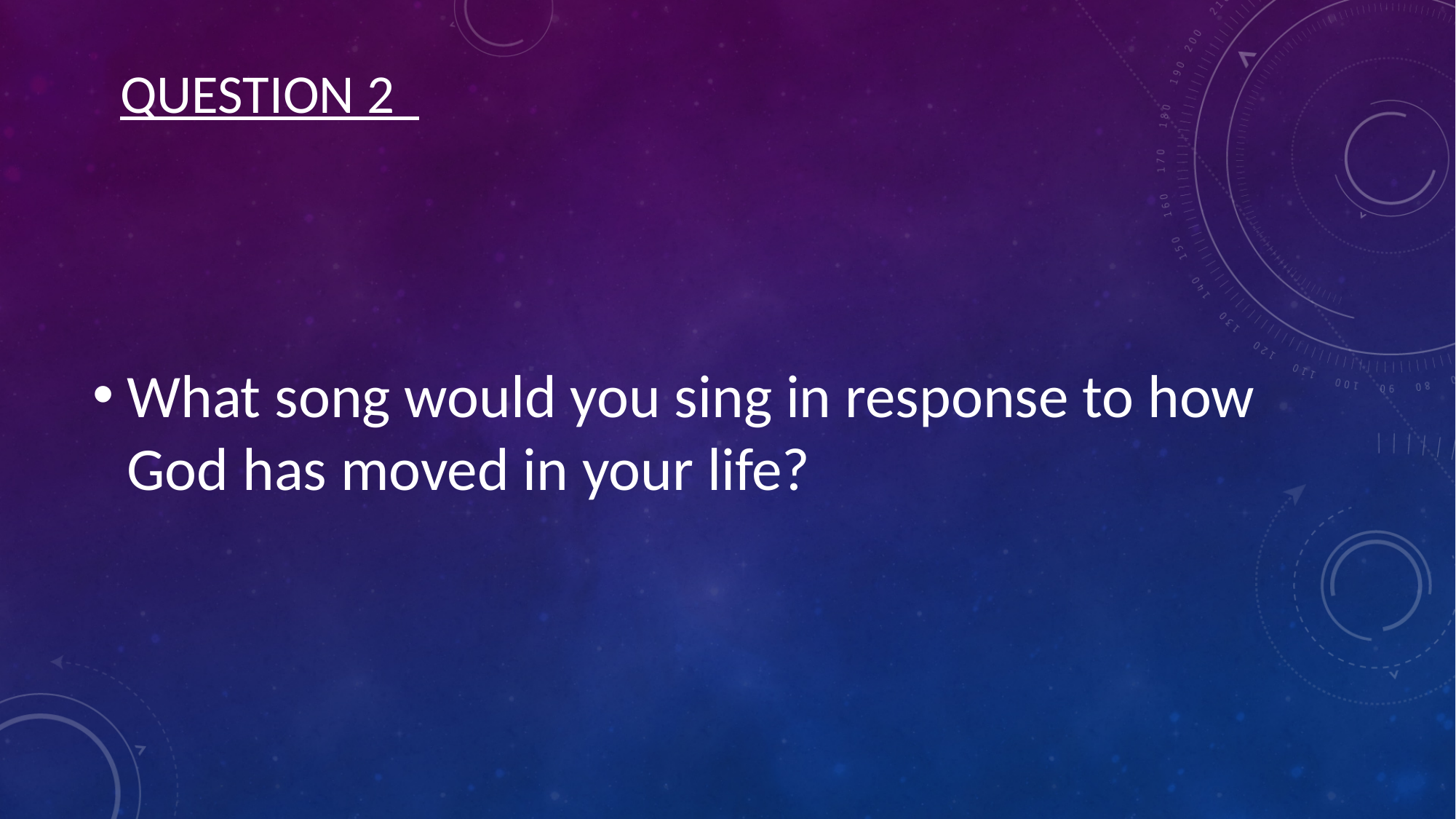

# Question 2
What song would you sing in response to how God has moved in your life?